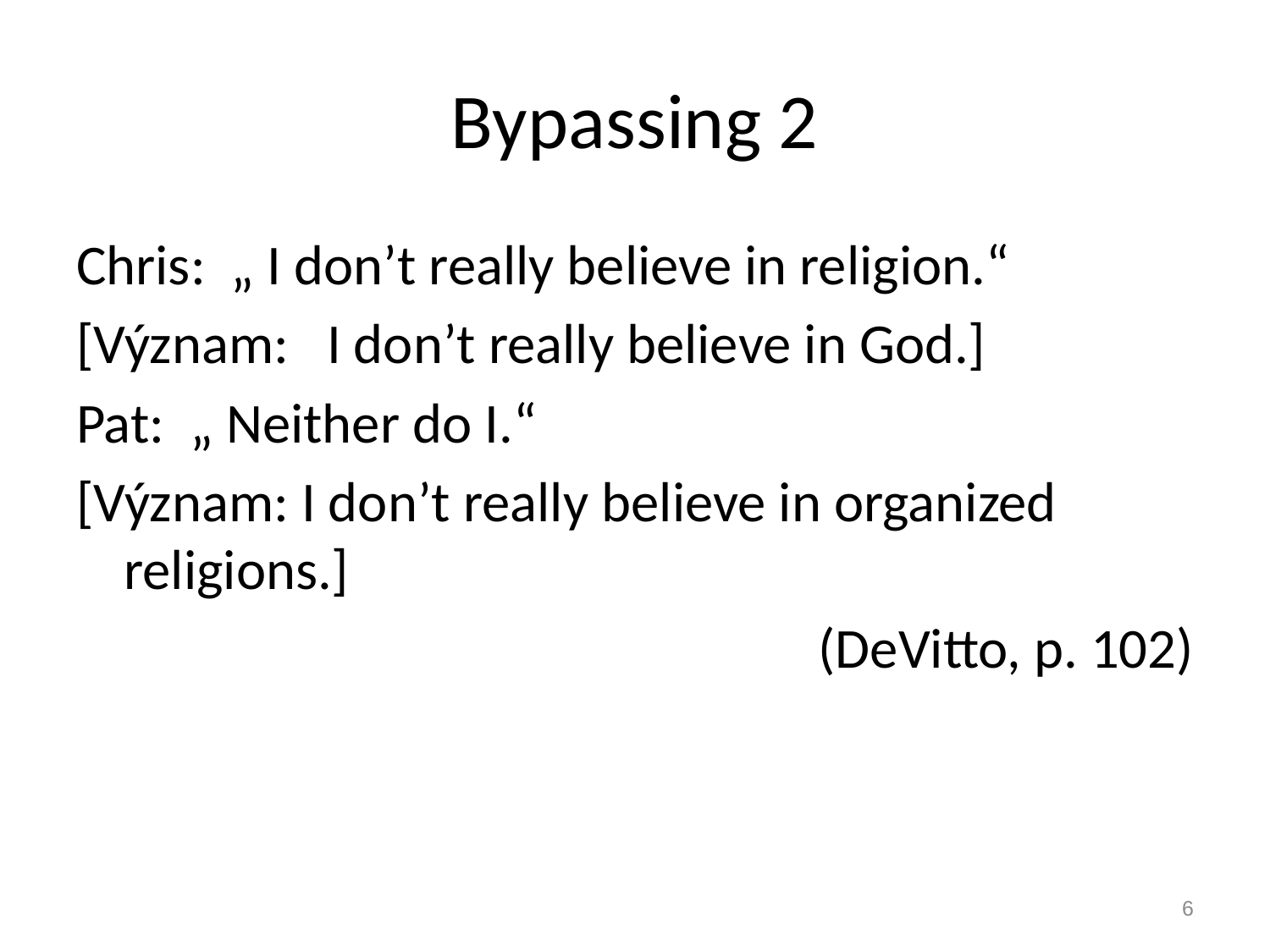

# Bypassing 2
Chris:  „ I don’t really believe in religion.“
[Význam:   I don’t really believe in God.]
Pat:  „ Neither do I.“
[Význam: I don’t really believe in organized religions.]
(DeVitto, p. 102)
6